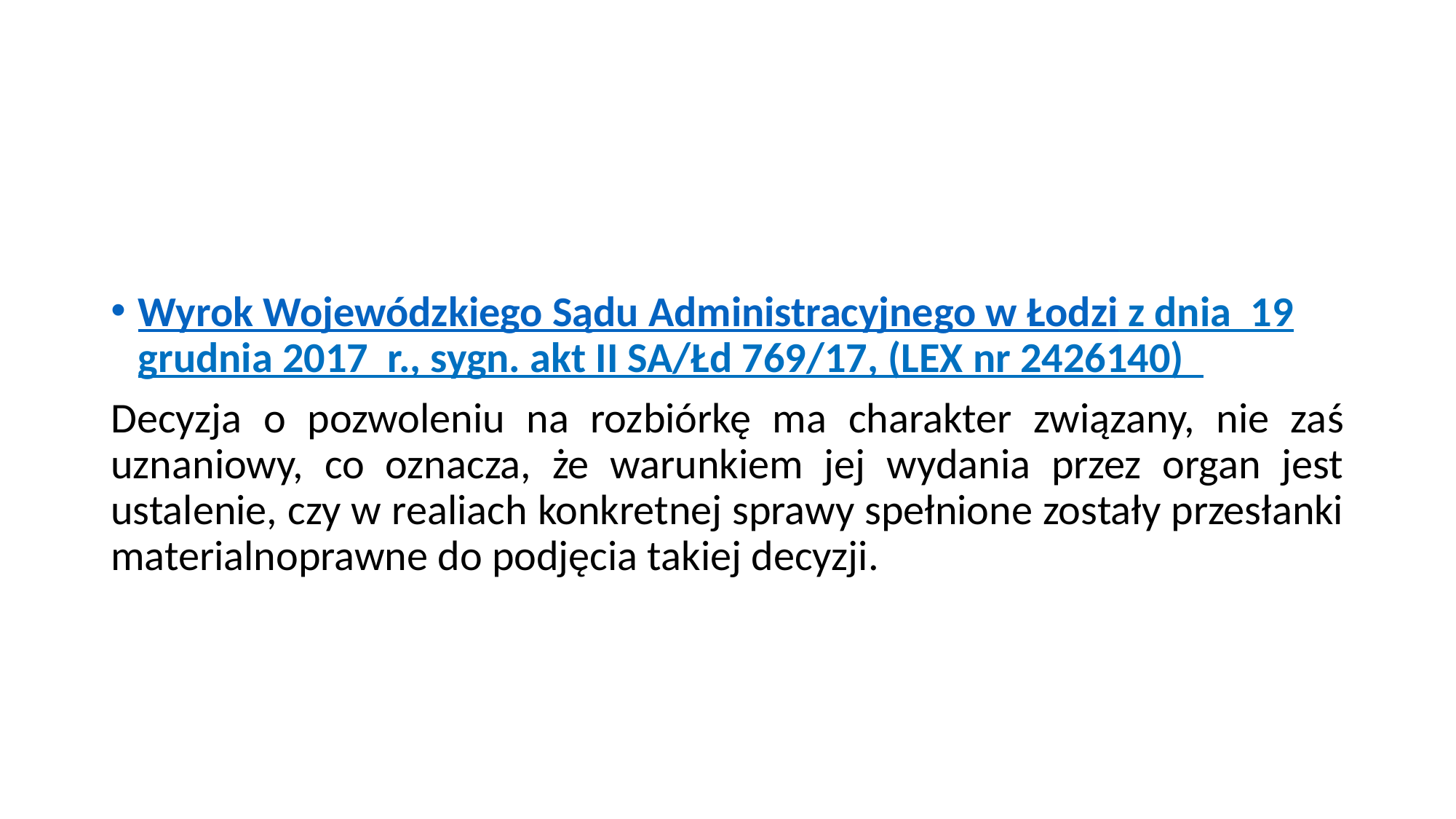

#

Wyrok Wojewódzkiego Sądu Administracyjnego w Łodzi z dnia  19 grudnia 2017  r., sygn. akt II SA/Łd 769/17, (LEX nr 2426140)
Decyzja o pozwoleniu na rozbiórkę ma charakter związany, nie zaś uznaniowy, co oznacza, że warunkiem jej wydania przez organ jest ustalenie, czy w realiach konkretnej sprawy spełnione zostały przesłanki materialnoprawne do podjęcia takiej decyzji.